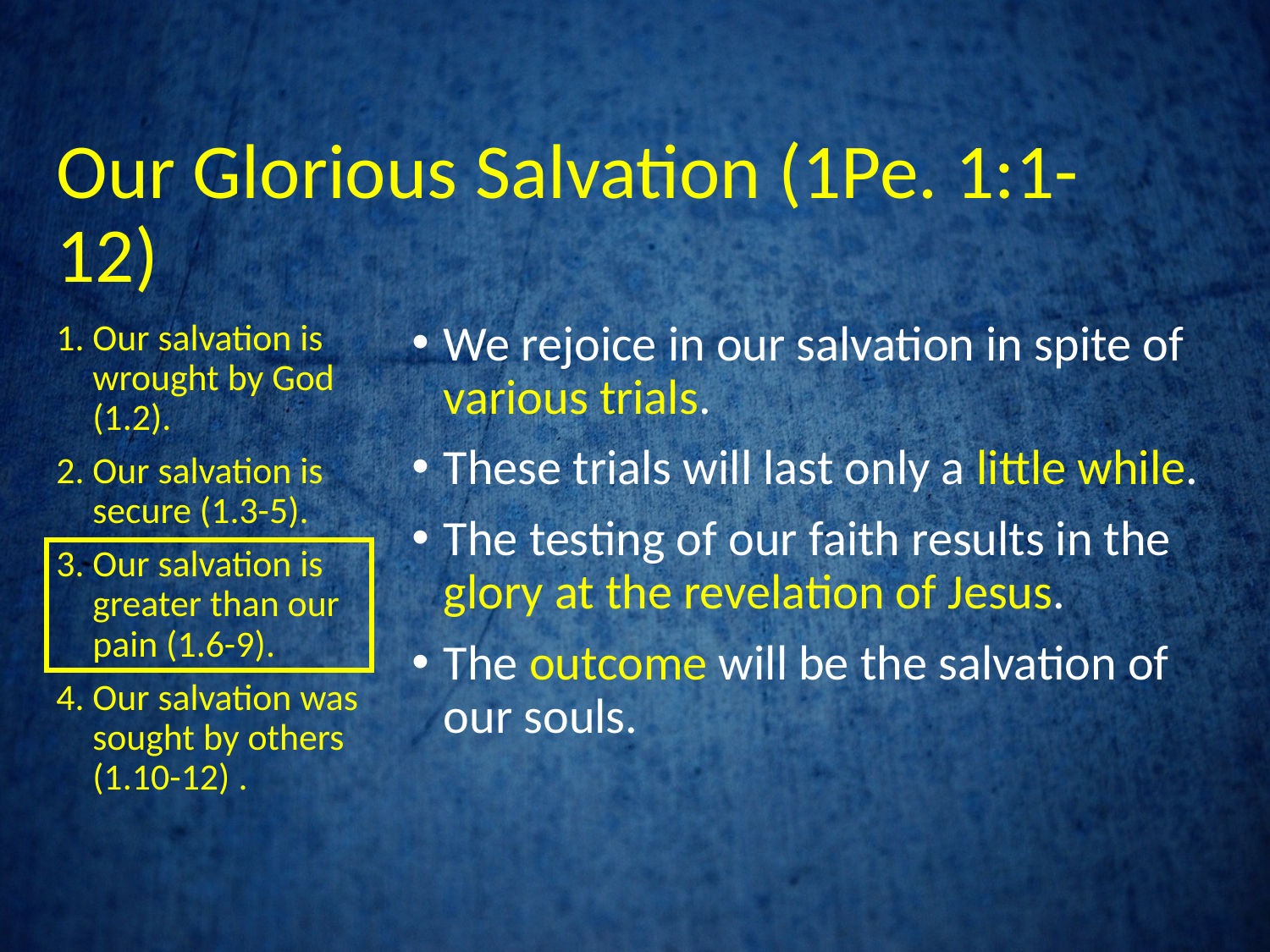

# Our Glorious Salvation (1Pe. 1:1-12)
Our salvation is wrought by God (1.2).
Our salvation is secure (1.3-5).
Our salvation is greater than our pain (1.6-9).
Our salvation was sought by others (1.10-12) .
We rejoice in our salvation in spite of various trials.
These trials will last only a little while.
The testing of our faith results in the glory at the revelation of Jesus.
The outcome will be the salvation of our souls.